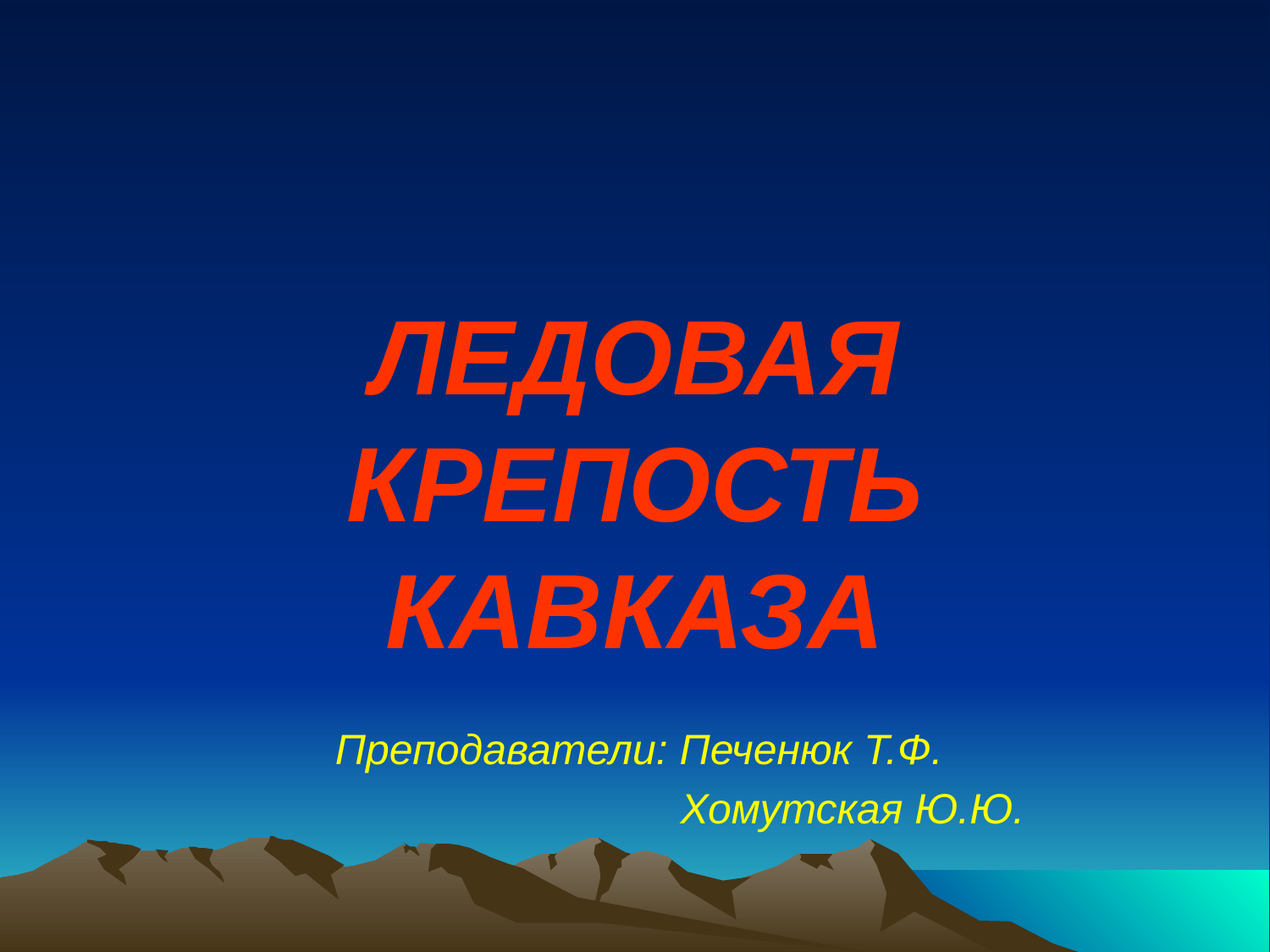

# ЛЕДОВАЯ КРЕПОСТЬ КАВКАЗА
Преподаватели: Печенюк Т.Ф.
                                    Хомутская Ю.Ю.